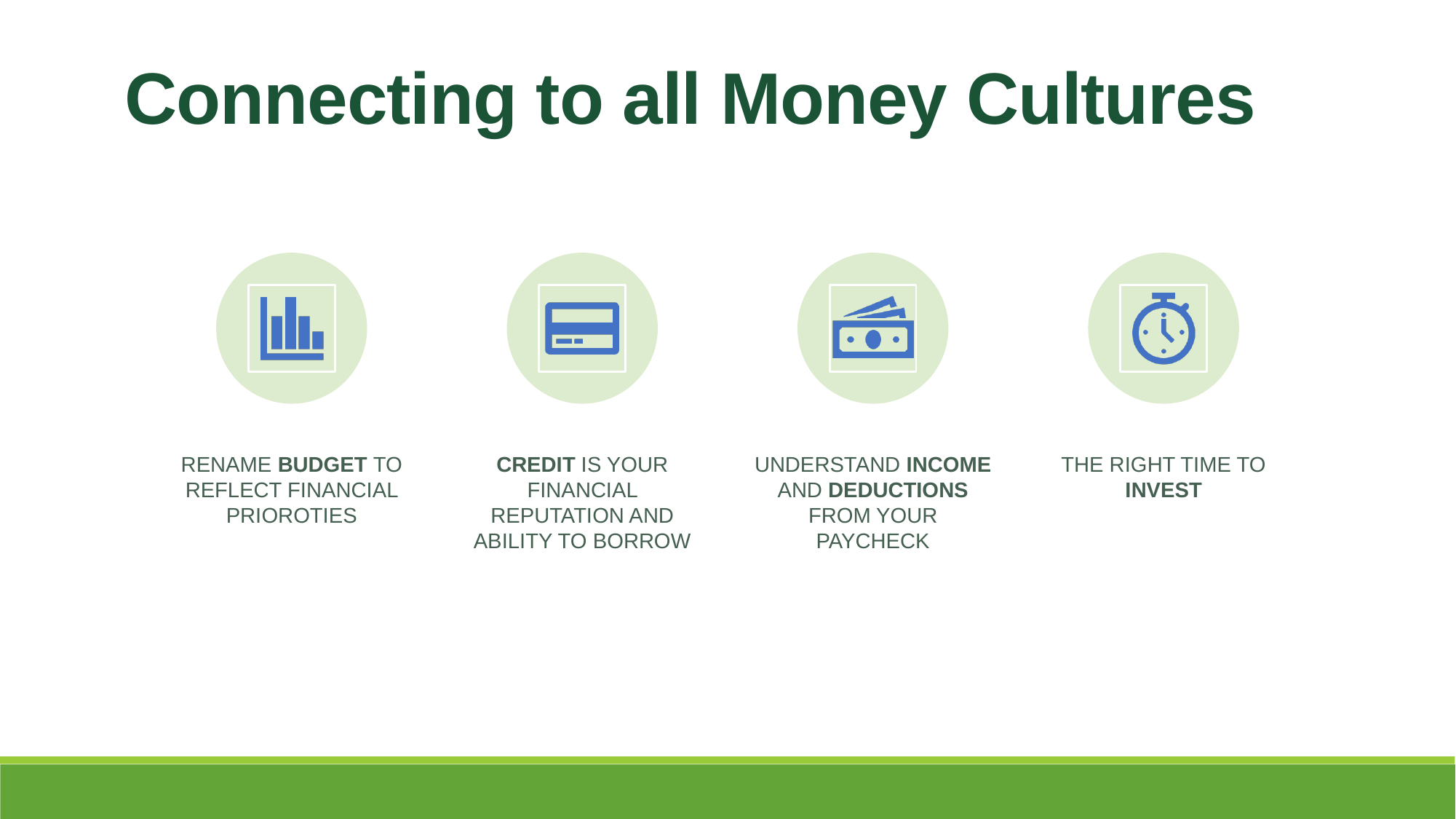

Connecting to all Money Cultures
Rename Budget to reflect financial prioroties
Credit is your financial reputation and ability to borrow
Understand income and deductions from your paycheck
The right time to invest